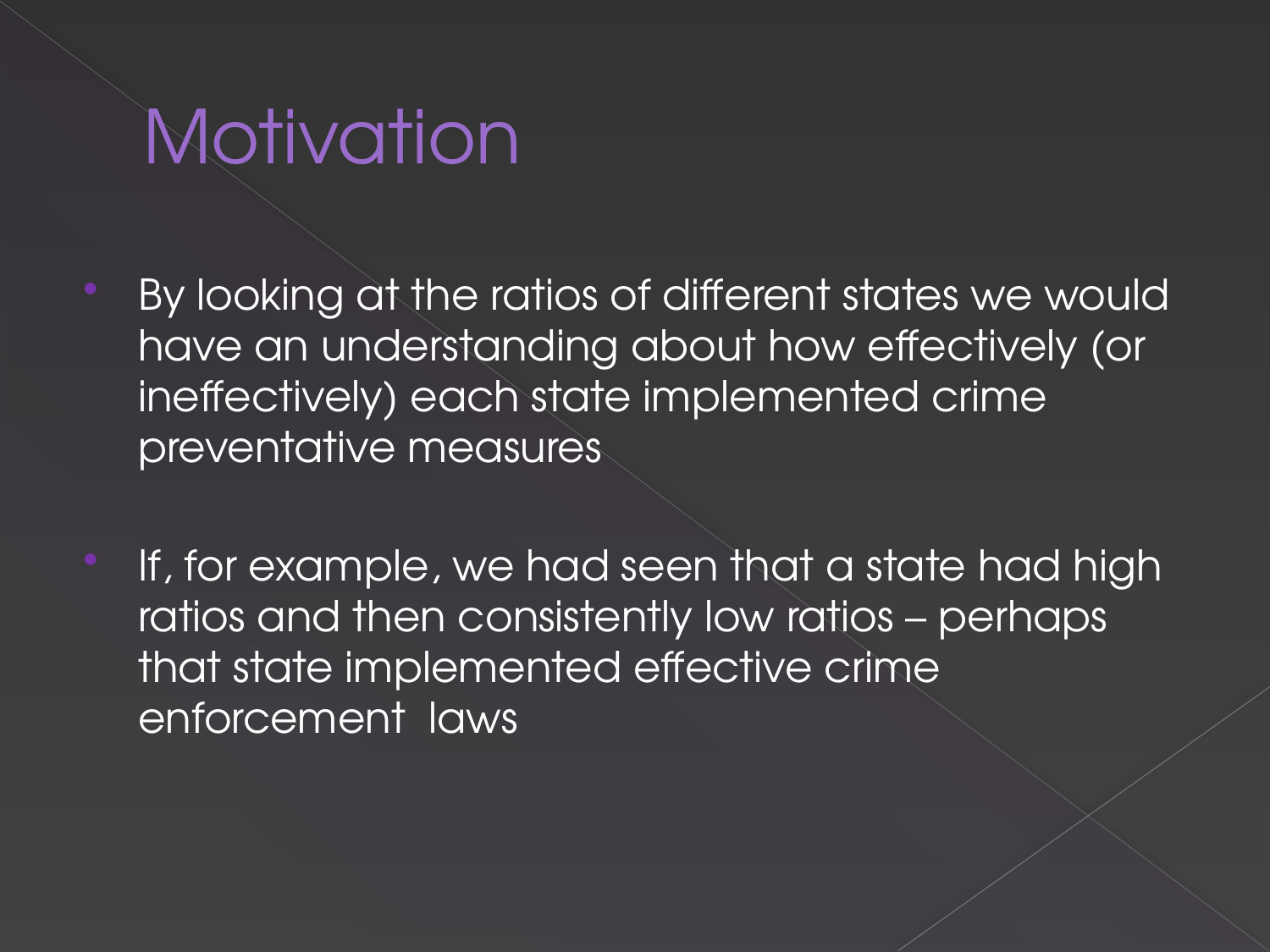

# Motivation
By looking at the ratios of different states we would have an understanding about how effectively (or ineffectively) each state implemented crime preventative measures

If, for example, we had seen that a state had high ratios and then consistently low ratios – perhaps that state implemented effective crime enforcement  laws